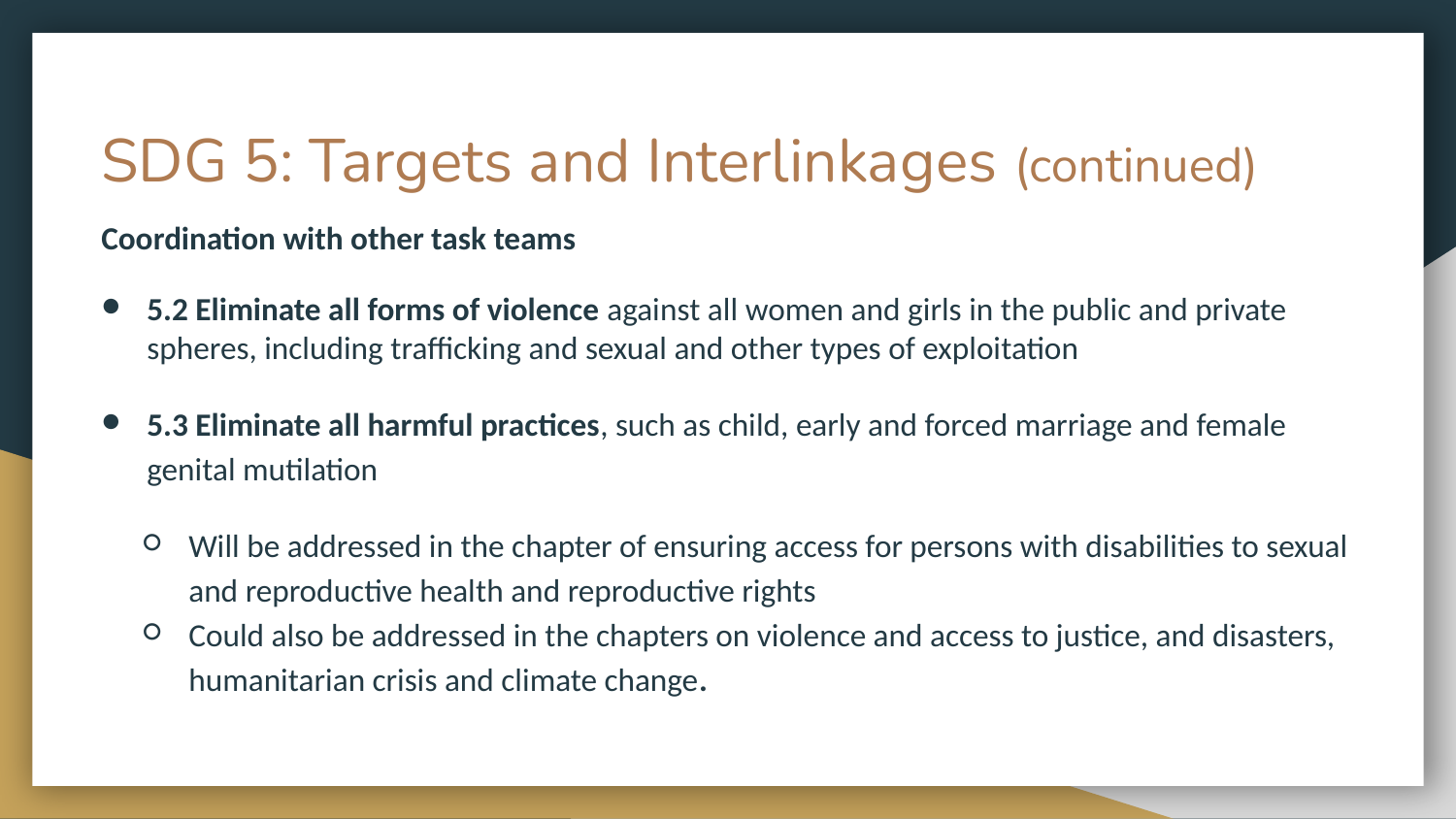

# SDG 5: Targets and Interlinkages (continued)
Coordination with other task teams
5.2 Eliminate all forms of violence against all women and girls in the public and private spheres, including trafficking and sexual and other types of exploitation
5.3 Eliminate all harmful practices, such as child, early and forced marriage and female genital mutilation
Will be addressed in the chapter of ensuring access for persons with disabilities to sexual and reproductive health and reproductive rights
Could also be addressed in the chapters on violence and access to justice, and disasters, humanitarian crisis and climate change.